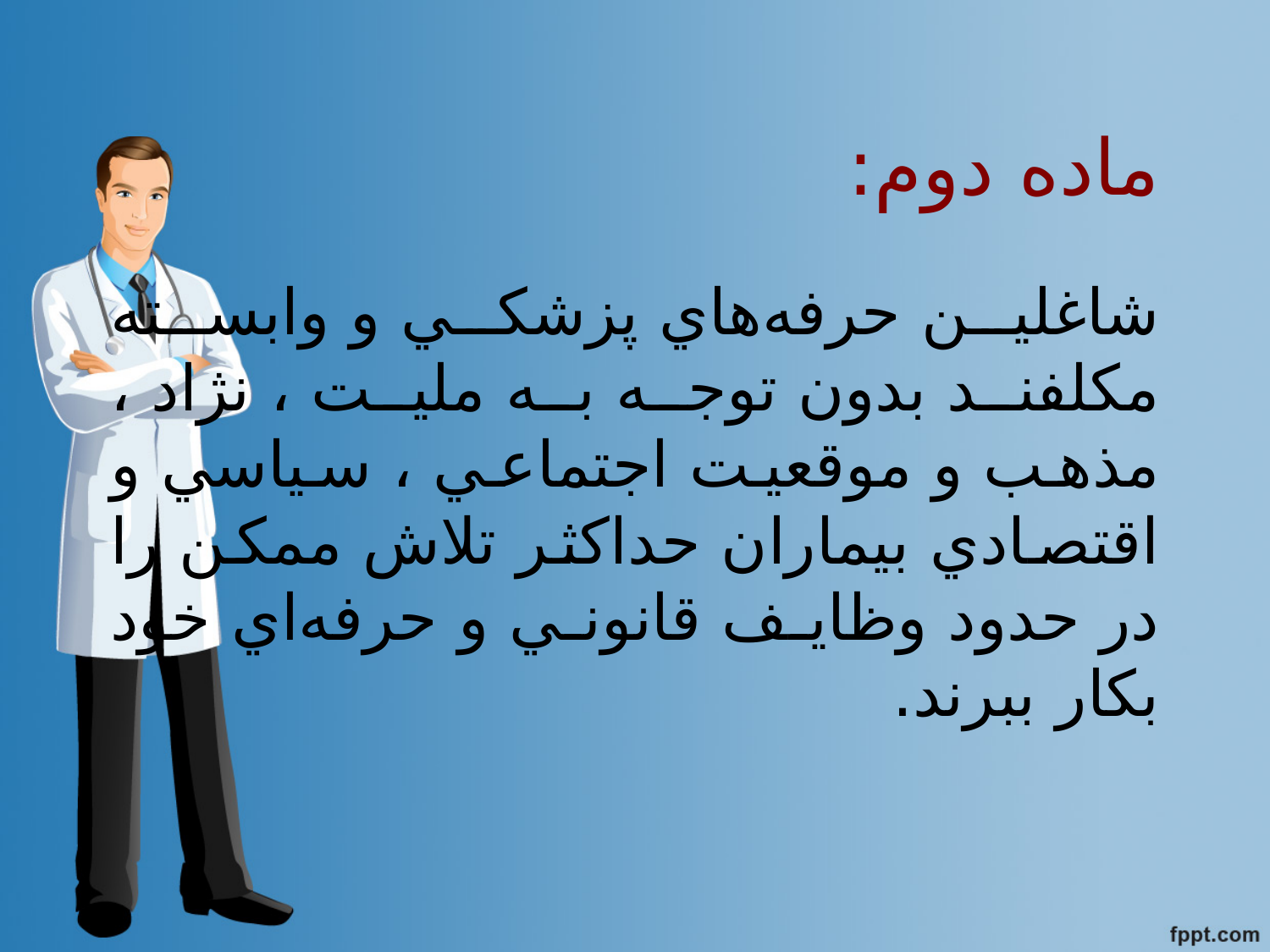

# ماده دوم:
شاغلين حرفه‌هاي پزشكي و وابسته مكلفند بدون توجه به مليت ، نژاد ، مذهب و موقعيت اجتماعي ، سياسي و اقتصادي بيماران حداكثر تلاش ممكن را در حدود وظايف قانوني و حرفه‌اي خود بكار ببرند.